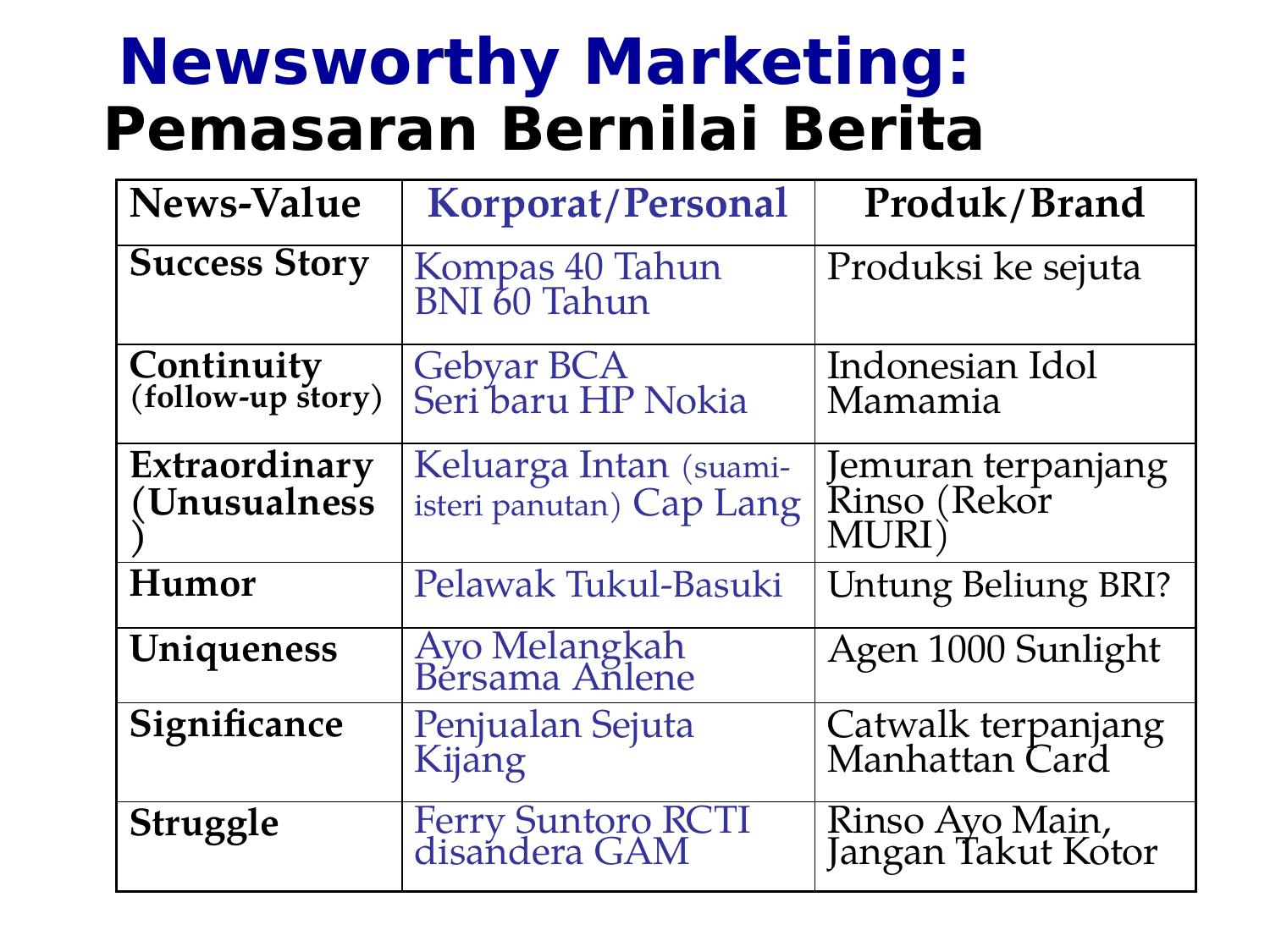

Newsworthy Marketing:
Pemasaran Bernilai Berita
| News-Value | Korporat/Personal | Produk/Brand |
| --- | --- | --- |
| Success Story | Kompas 40 Tahun BNI 60 Tahun | Produksi ke sejuta |
| Continuity (follow-up story) | Gebyar BCA Seri baru HP Nokia | Indonesian Idol Mamamia |
| Extraordinary (Unusualness) | Keluarga Intan (suami- isteri panutan) Cap Lang | Jemuran terpanjang Rinso (Rekor MURI) |
| Humor | Pelawak Tukul-Basuki | Untung Beliung BRI? |
| Uniqueness | Ayo Melangkah Bersama Anlene | Agen 1000 Sunlight |
| Significance | Penjualan Sejuta Kijang | Catwalk terpanjang Manhattan Card |
| Struggle | Ferry Suntoro RCTI disandera GAM | Rinso Ayo Main, Jangan Takut Kotor |